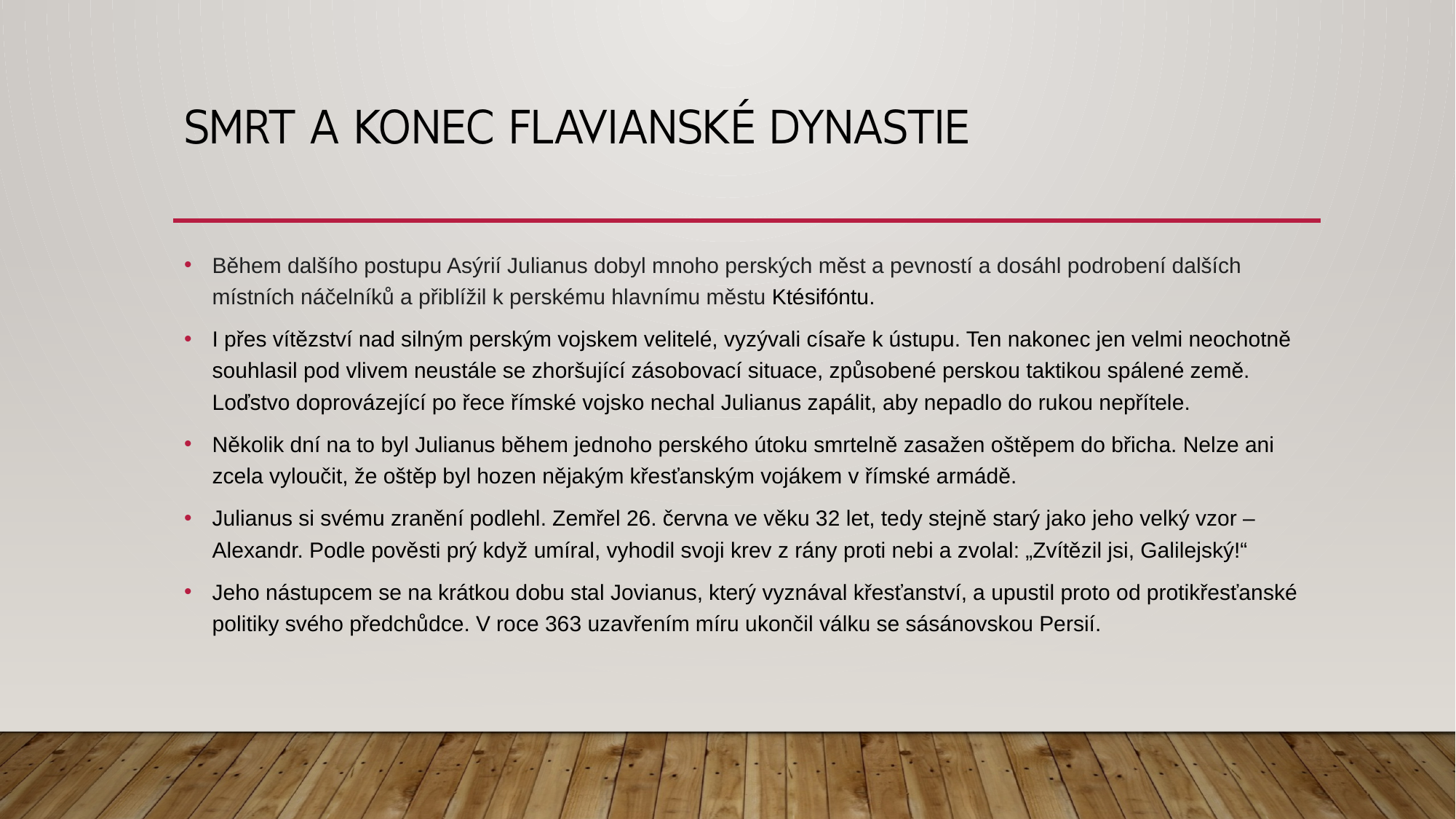

# Smrt a konec flavianské dynastie
Během dalšího postupu Asýrií Julianus dobyl mnoho perských měst a pevností a dosáhl podrobení dalších místních náčelníků a přiblížil k perskému hlavnímu městu Ktésifóntu.
I přes vítězství nad silným perským vojskem velitelé, vyzývali císaře k ústupu. Ten nakonec jen velmi neochotně souhlasil pod vlivem neustále se zhoršující zásobovací situace, způsobené perskou taktikou spálené země. Loďstvo doprovázející po řece římské vojsko nechal Julianus zapálit, aby nepadlo do rukou nepřítele.
Několik dní na to byl Julianus během jednoho perského útoku smrtelně zasažen oštěpem do břicha. Nelze ani zcela vyloučit, že oštěp byl hozen nějakým křesťanským vojákem v římské armádě.
Julianus si svému zranění podlehl. Zemřel 26. června ve věku 32 let, tedy stejně starý jako jeho velký vzor – Alexandr. Podle pověsti prý když umíral, vyhodil svoji krev z rány proti nebi a zvolal: „Zvítězil jsi, Galilejský!“
Jeho nástupcem se na krátkou dobu stal Jovianus, který vyznával křesťanství, a upustil proto od protikřesťanské politiky svého předchůdce. V roce 363 uzavřením míru ukončil válku se sásánovskou Persií.